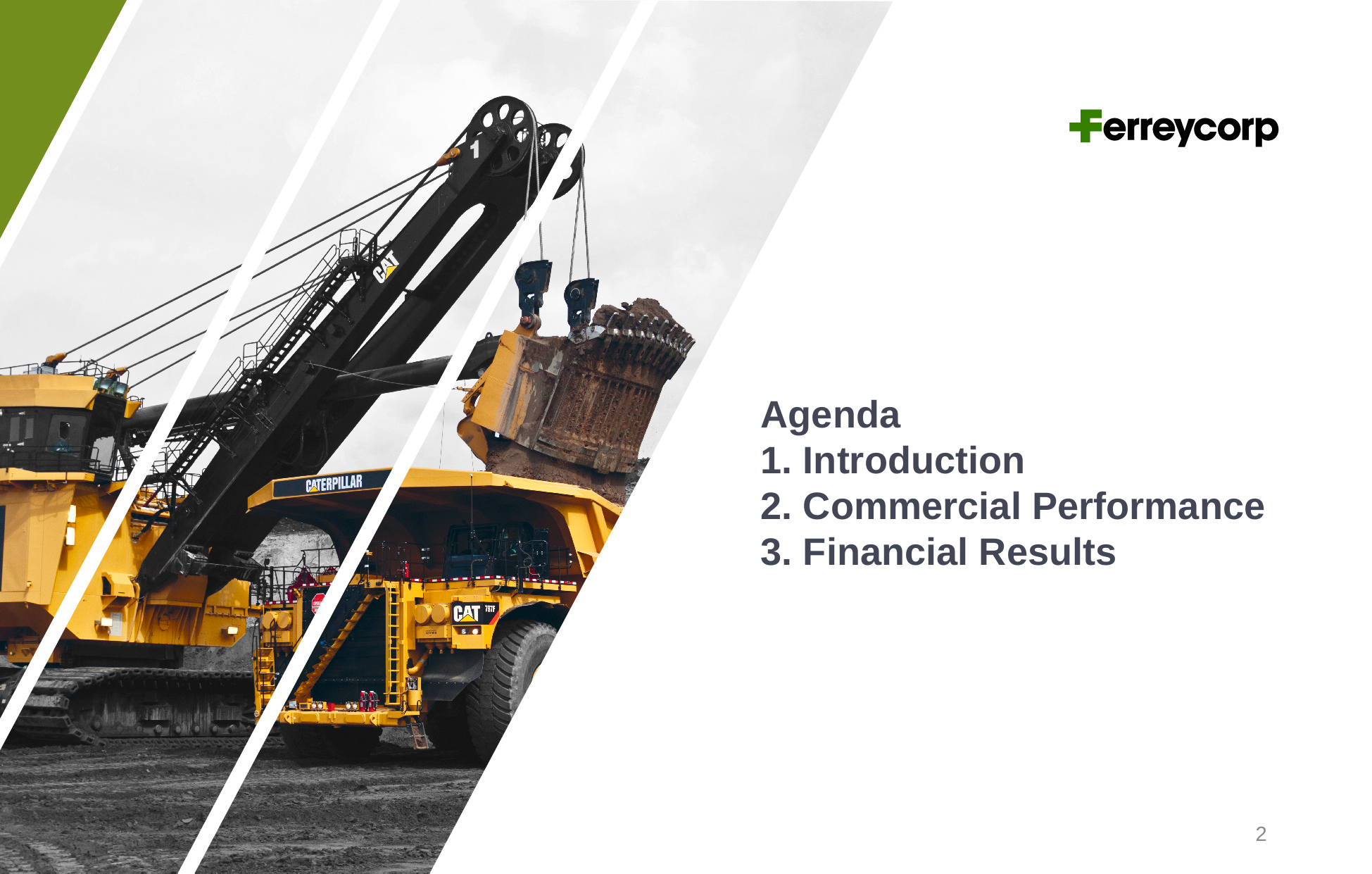

Agenda
1. Introduction
2. Commercial Performance
3. Financial Results
2